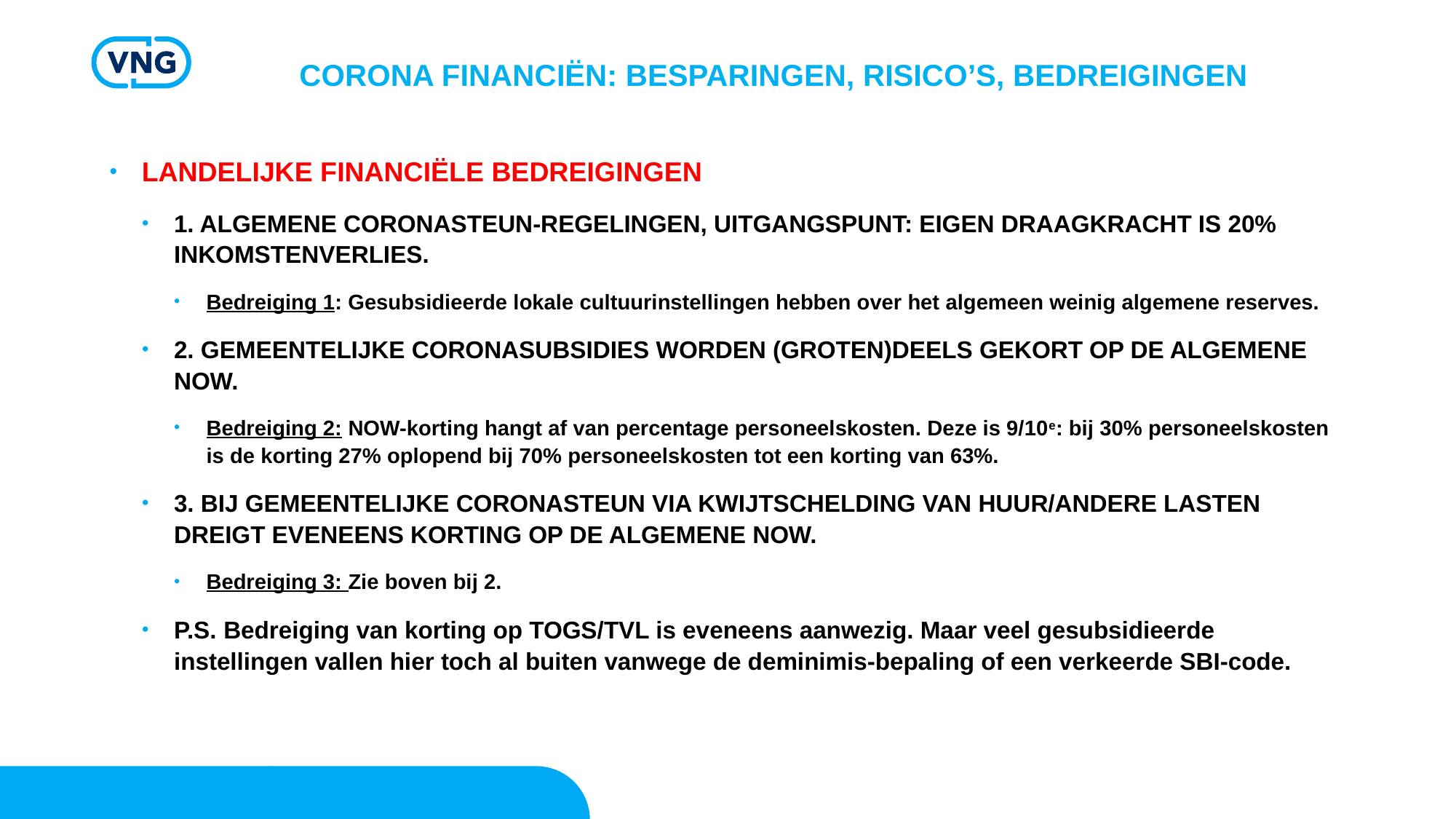

CORONA FINANCIËN: BESPARINGEN, RISICO’S, BEDREIGINGEN
LANDELIJKE FINANCIËLE BEDREIGINGEN
1. ALGEMENE CORONASTEUN-REGELINGEN, UITGANGSPUNT: EIGEN DRAAGKRACHT IS 20% INKOMSTENVERLIES.
Bedreiging 1: Gesubsidieerde lokale cultuurinstellingen hebben over het algemeen weinig algemene reserves.
2. GEMEENTELIJKE CORONASUBSIDIES WORDEN (GROTEN)DEELS GEKORT OP DE ALGEMENE NOW.
Bedreiging 2: NOW-korting hangt af van percentage personeelskosten. Deze is 9/10e: bij 30% personeelskosten is de korting 27% oplopend bij 70% personeelskosten tot een korting van 63%.
3. BIJ GEMEENTELIJKE CORONASTEUN VIA KWIJTSCHELDING VAN HUUR/ANDERE LASTEN DREIGT EVENEENS KORTING OP DE ALGEMENE NOW.
Bedreiging 3: Zie boven bij 2.
P.S. Bedreiging van korting op TOGS/TVL is eveneens aanwezig. Maar veel gesubsidieerde instellingen vallen hier toch al buiten vanwege de deminimis-bepaling of een verkeerde SBI-code.